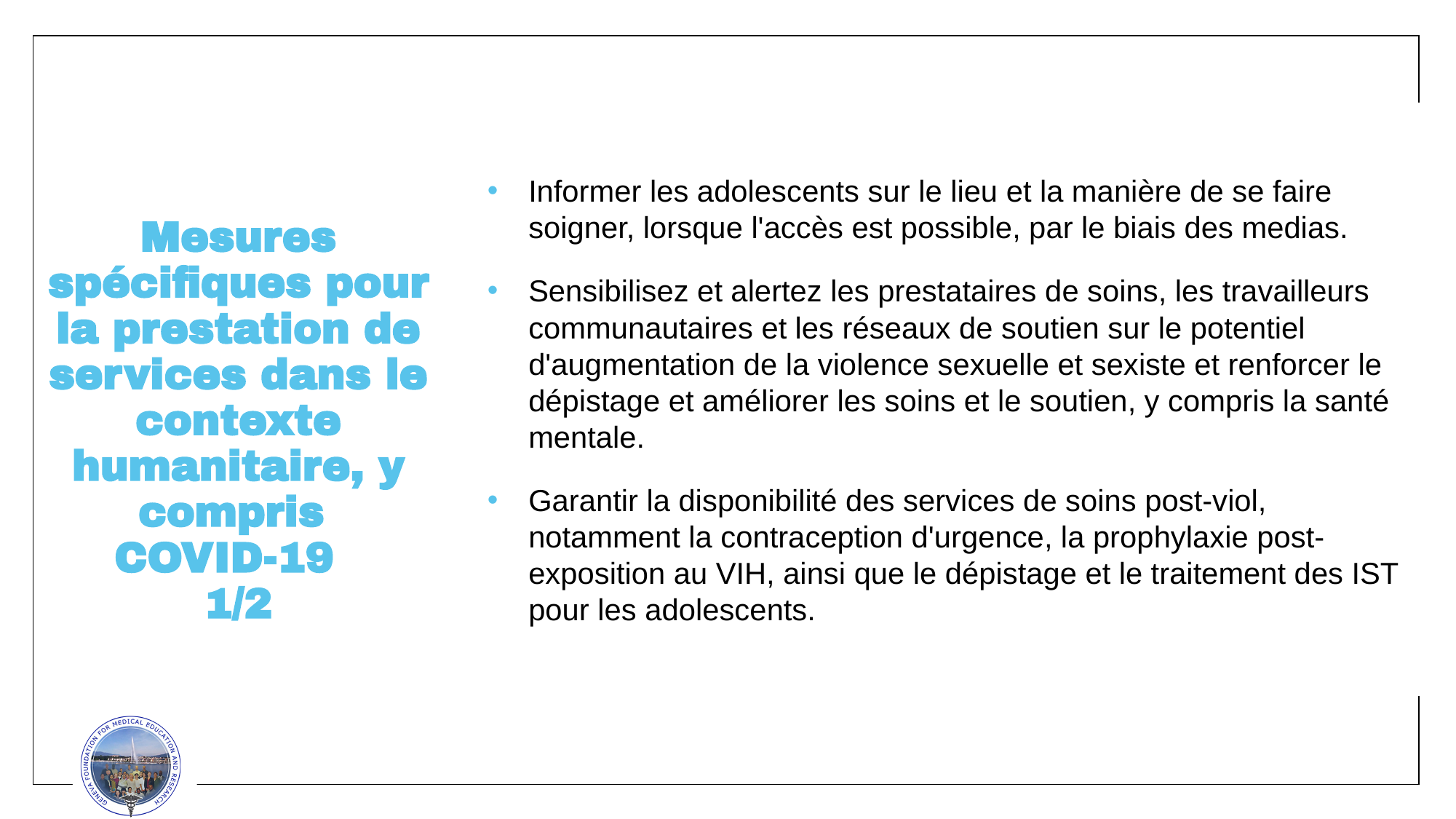

Informer les adolescents sur le lieu et la manière de se faire soigner, lorsque l'accès est possible, par le biais des medias.
Sensibilisez et alertez les prestataires de soins, les travailleurs communautaires et les réseaux de soutien sur le potentiel d'augmentation de la violence sexuelle et sexiste et renforcer le dépistage et améliorer les soins et le soutien, y compris la santé mentale.
Garantir la disponibilité des services de soins post-viol, notamment la contraception d'urgence, la prophylaxie post-exposition au VIH, ainsi que le dépistage et le traitement des IST pour les adolescents.

# Mesures spécifiques pour la prestation de services dans le contexte humanitaire, y compris COVID-19 1/2